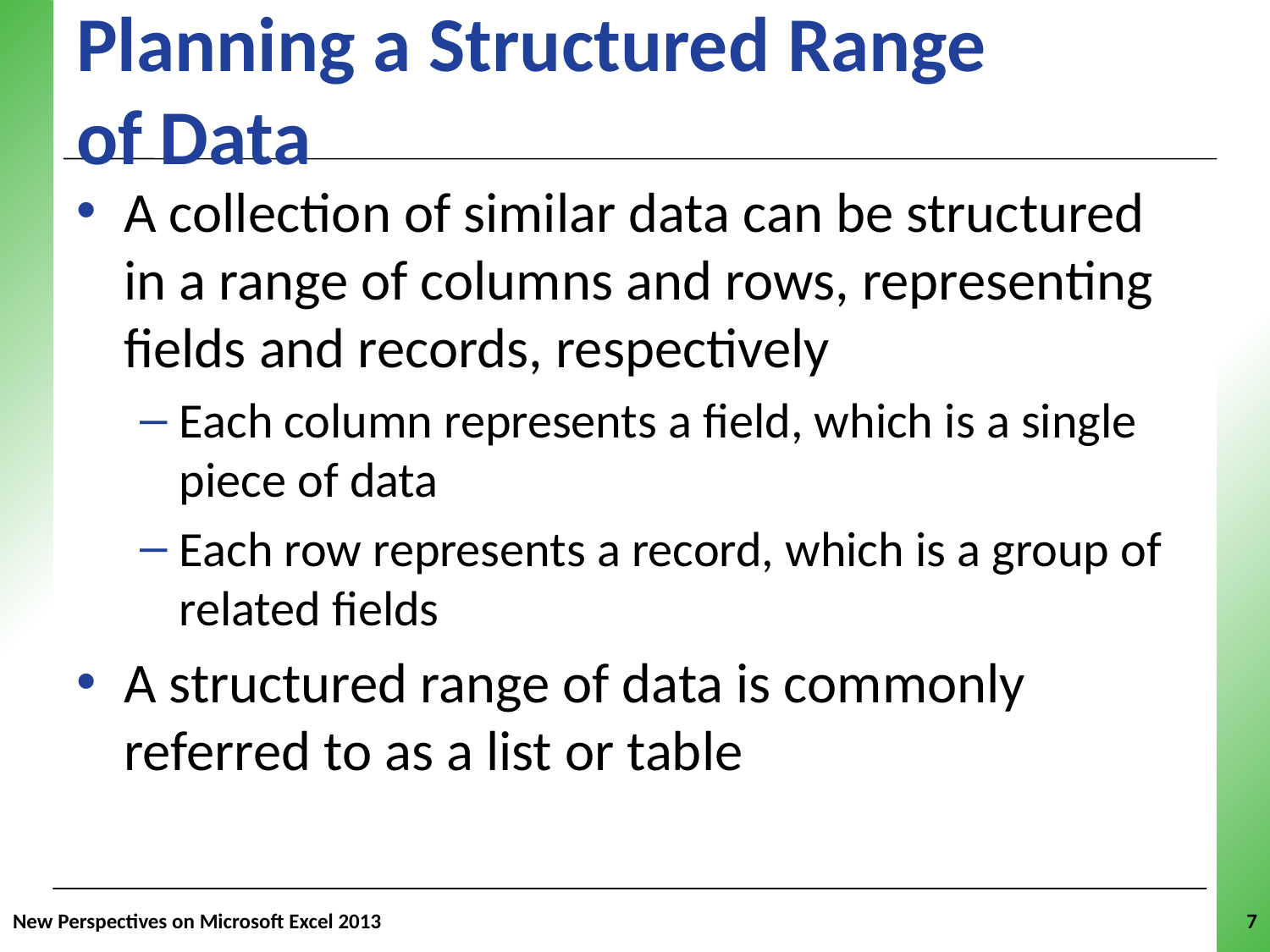

# Planning a Structured Range of Data
A collection of similar data can be structured in a range of columns and rows, representing fields and records, respectively
Each column represents a field, which is a single piece of data
Each row represents a record, which is a group of related fields
A structured range of data is commonly referred to as a list or table
New Perspectives on Microsoft Excel 2013
7